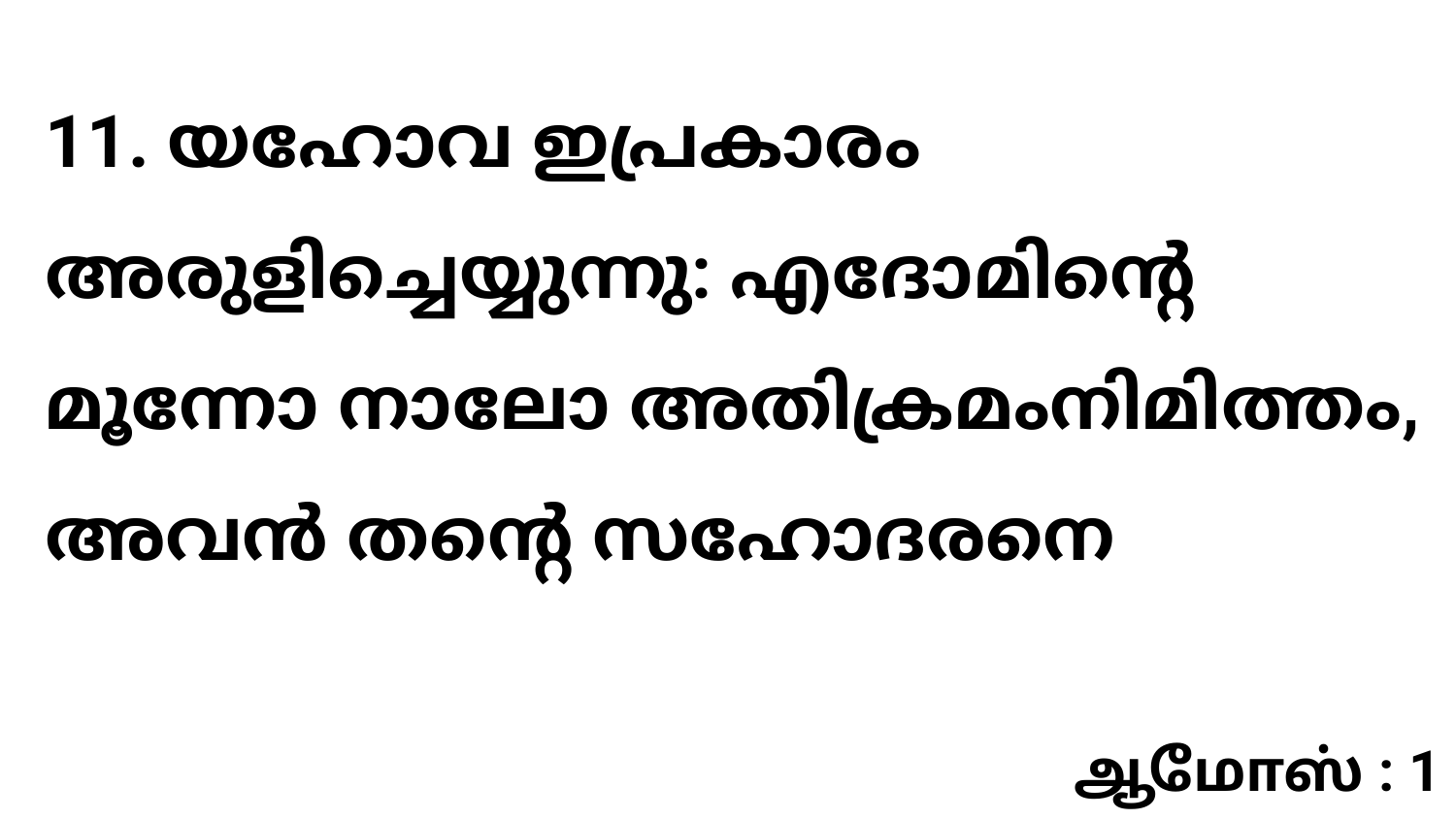

11. യഹോവ ഇപ്രകാരം അരുളിച്ചെയ്യുന്നു: എദോമിന്റെ മൂന്നോ നാലോ അതിക്രമംനിമിത്തം, അവൻ തന്റെ സഹോദരനെ
ஆமோஸ் : 1